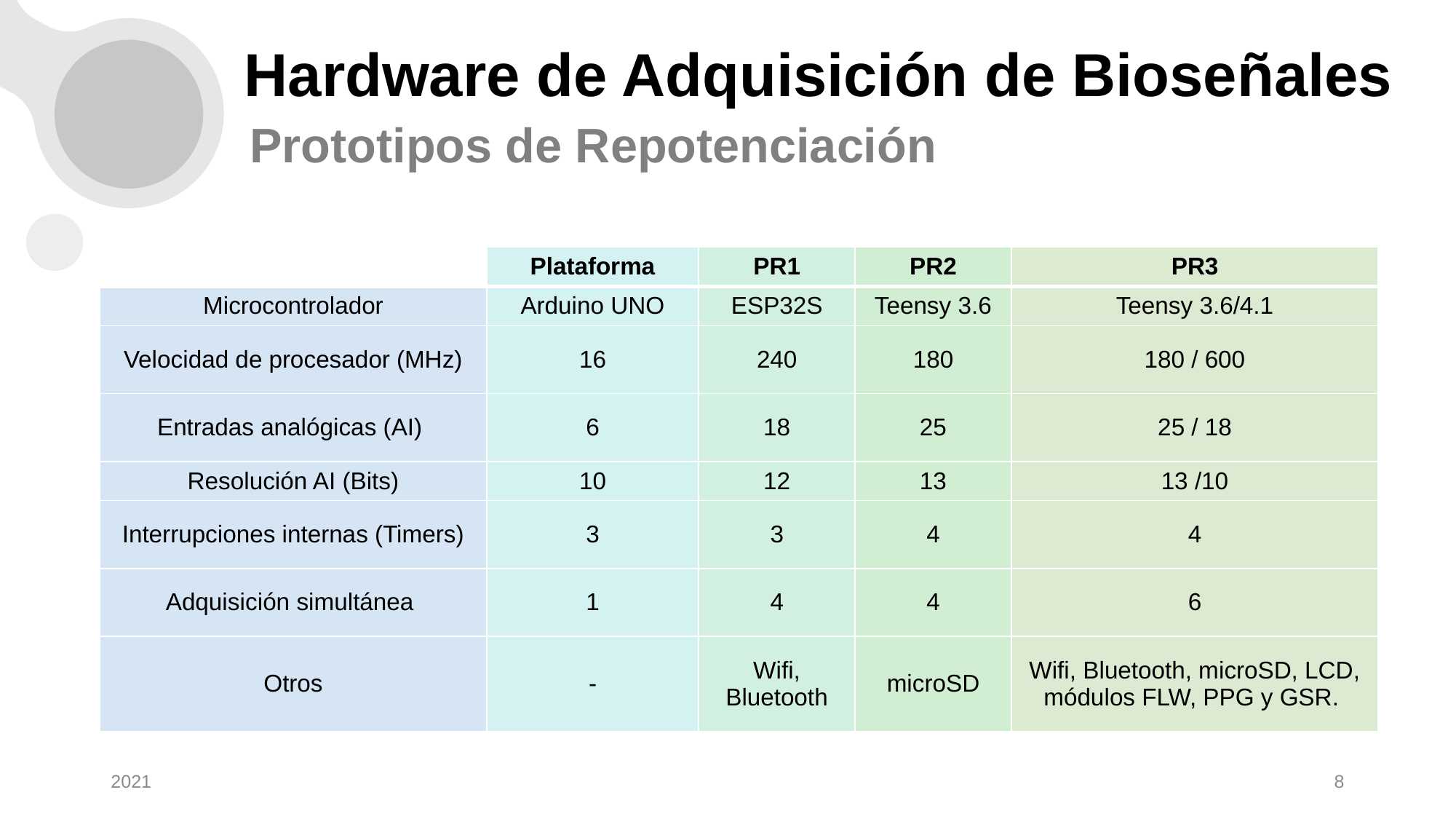

# Hardware de Adquisición de Bioseñales

Prototipos de Repotenciación

|  | Plataforma | PR1 | PR2 | PR3 |
| --- | --- | --- | --- | --- |
| Microcontrolador | Arduino UNO | ESP32S | Teensy 3.6 | Teensy 3.6/4.1 |
| Velocidad de procesador (MHz) | 16 | 240 | 180 | 180 / 600 |
| Entradas analógicas (AI) | 6 | 18 | 25 | 25 / 18 |
| Resolución AI (Bits) | 10 | 12 | 13 | 13 /10 |
| Interrupciones internas (Timers) | 3 | 3 | 4 | 4 |
| Adquisición simultánea | 1 | 4 | 4 | 6 |
| Otros | - | Wifi, Bluetooth | microSD | Wifi, Bluetooth, microSD, LCD, módulos FLW, PPG y GSR. |
2021
8